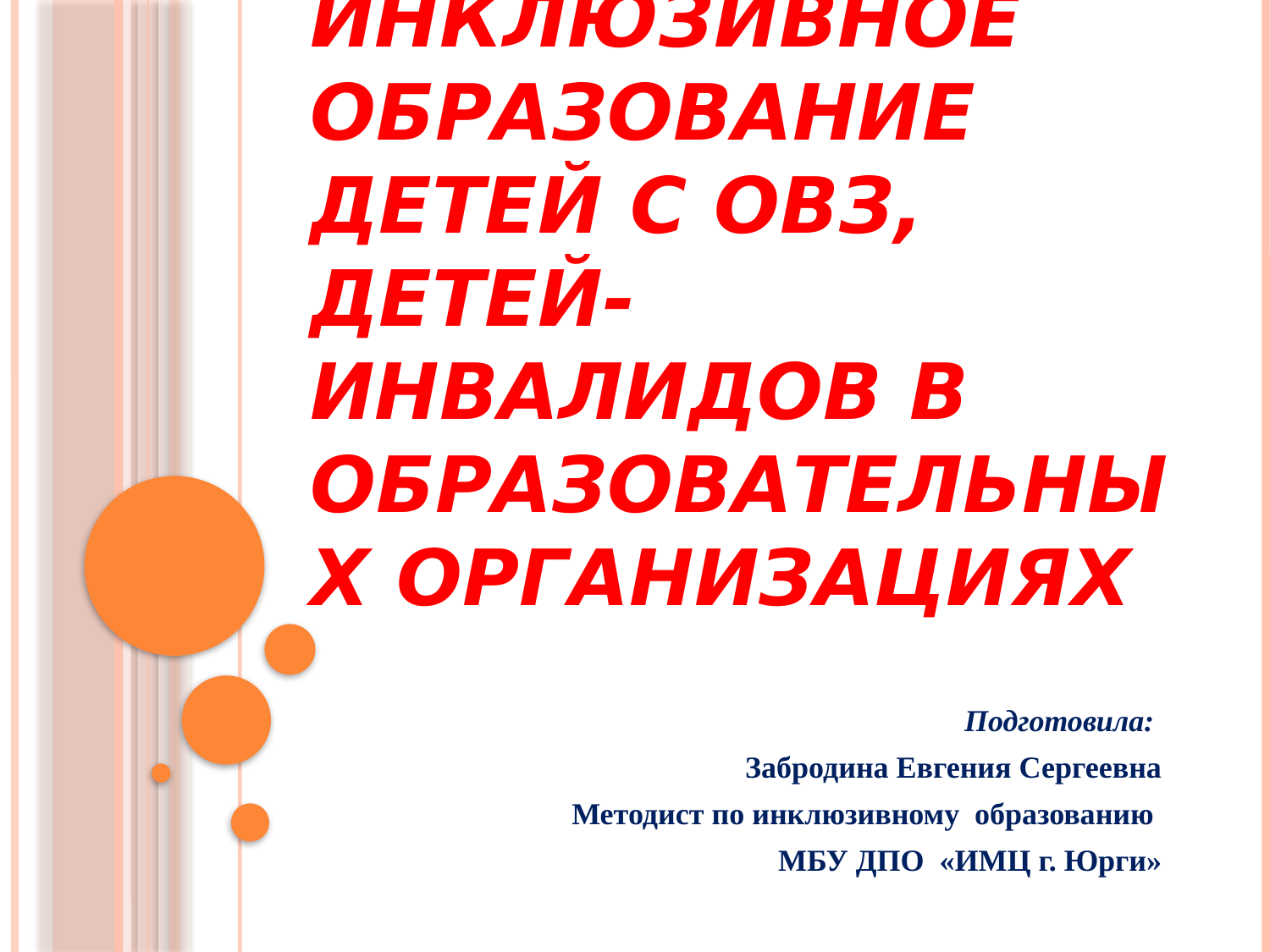

# Инклюзивное образование детей с ОВЗ, детей- инвалидов в образовательных организациях
Подготовила:
Забродина Евгения Сергеевна
Методист по инклюзивному  образованию
МБУ ДПО  «ИМЦ г. Юрги»